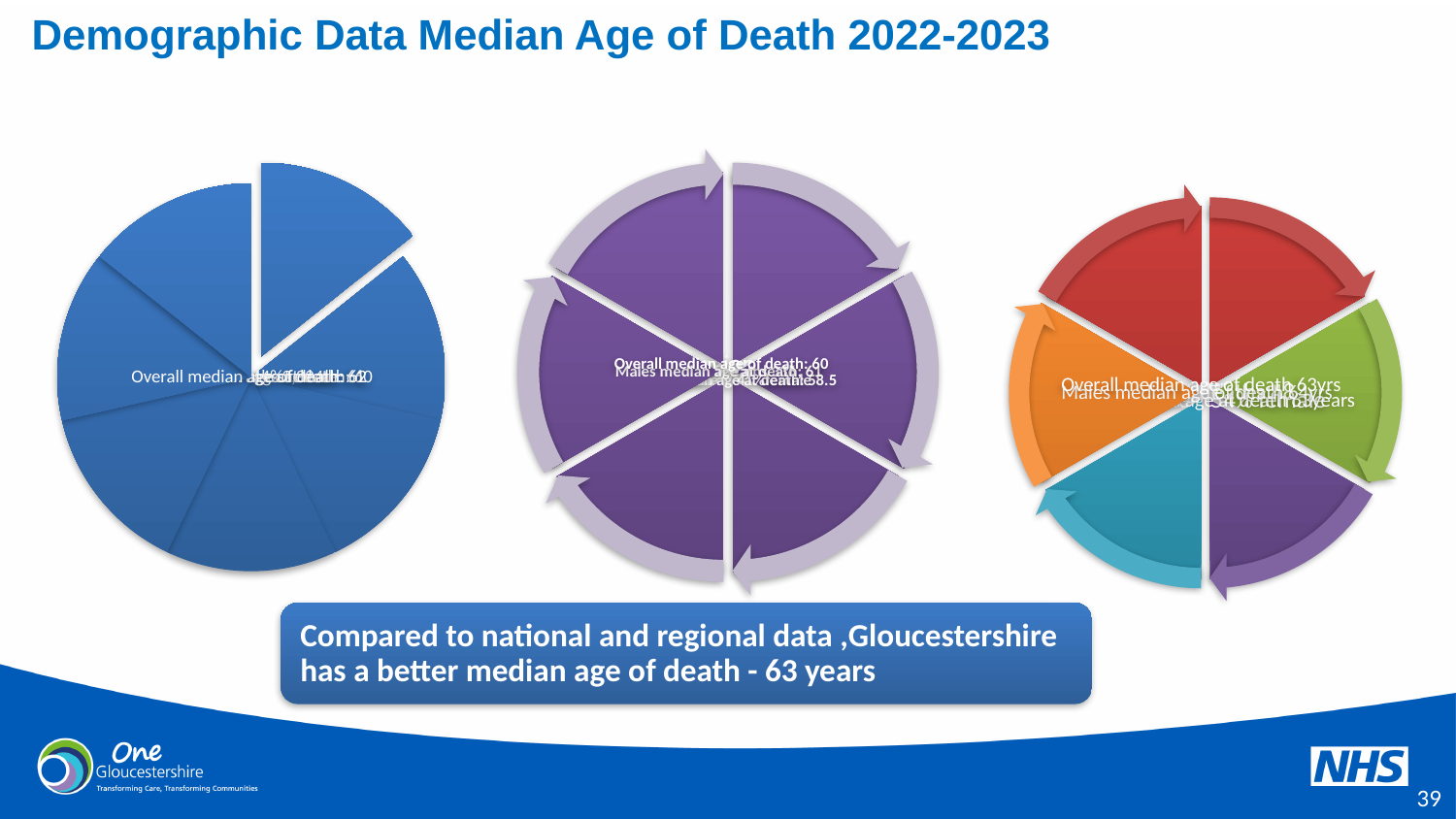

# Demographic Data Median Age of Death 2022-2023
National
No. of deaths 3,304
56% male / 44% female
Females median age at death: 60
Males median age at death: 61
Overall median age of death: 62

Gloucestershire
No. of deaths 48
46% Male / 54% female
Females median age at death 63years
Males median age of death 64yrs
Overall median age of death 63yrs
Regional
No. of deaths 336
59% male  / 41%female
Female median age at death: 58.5
Males median age at death; 61
Overall median age of death: 60
Compared to national and regional data ,Gloucestershire  has a better median age of death - 63 years
39